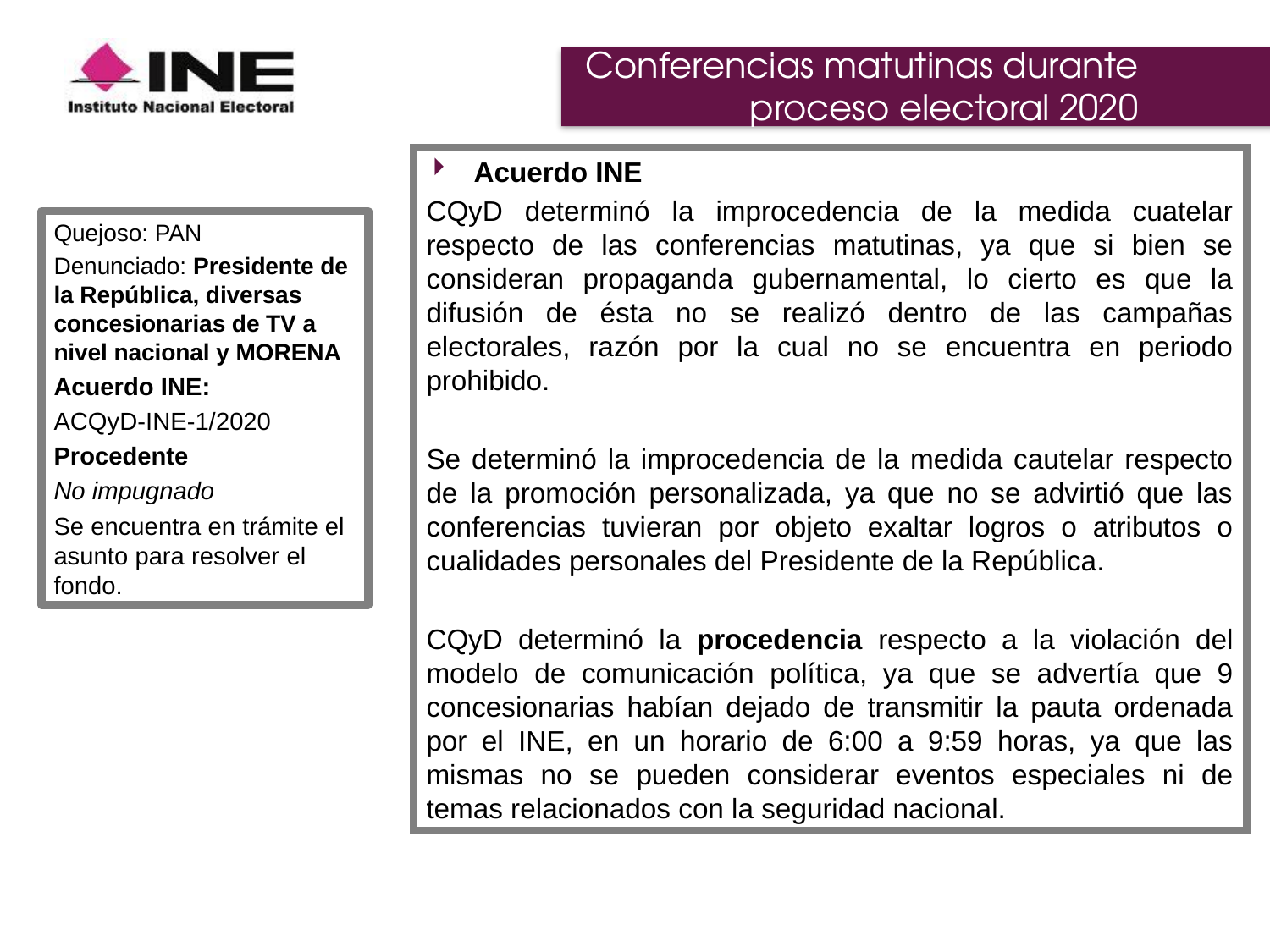

# Conferencias matutinas durante proceso electoral 2020
Acuerdo INE
CQyD determinó la improcedencia de la medida cuatelar respecto de las conferencias matutinas, ya que si bien se consideran propaganda gubernamental, lo cierto es que la difusión de ésta no se realizó dentro de las campañas electorales, razón por la cual no se encuentra en periodo prohibido.

Se determinó la improcedencia de la medida cautelar respecto de la promoción personalizada, ya que no se advirtió que las conferencias tuvieran por objeto exaltar logros o atributos o cualidades personales del Presidente de la República.

CQyD determinó la procedencia respecto a la violación del modelo de comunicación política, ya que se advertía que 9 concesionarias habían dejado de transmitir la pauta ordenada por el INE, en un horario de 6:00 a 9:59 horas, ya que las mismas no se pueden considerar eventos especiales ni de temas relacionados con la seguridad nacional.
Quejoso: PAN
Denunciado: Presidente de la República, diversas concesionarias de TV a nivel nacional y MORENA
Acuerdo INE:
ACQyD-INE-1/2020
Procedente
No impugnado
Se encuentra en trámite el asunto para resolver el fondo.